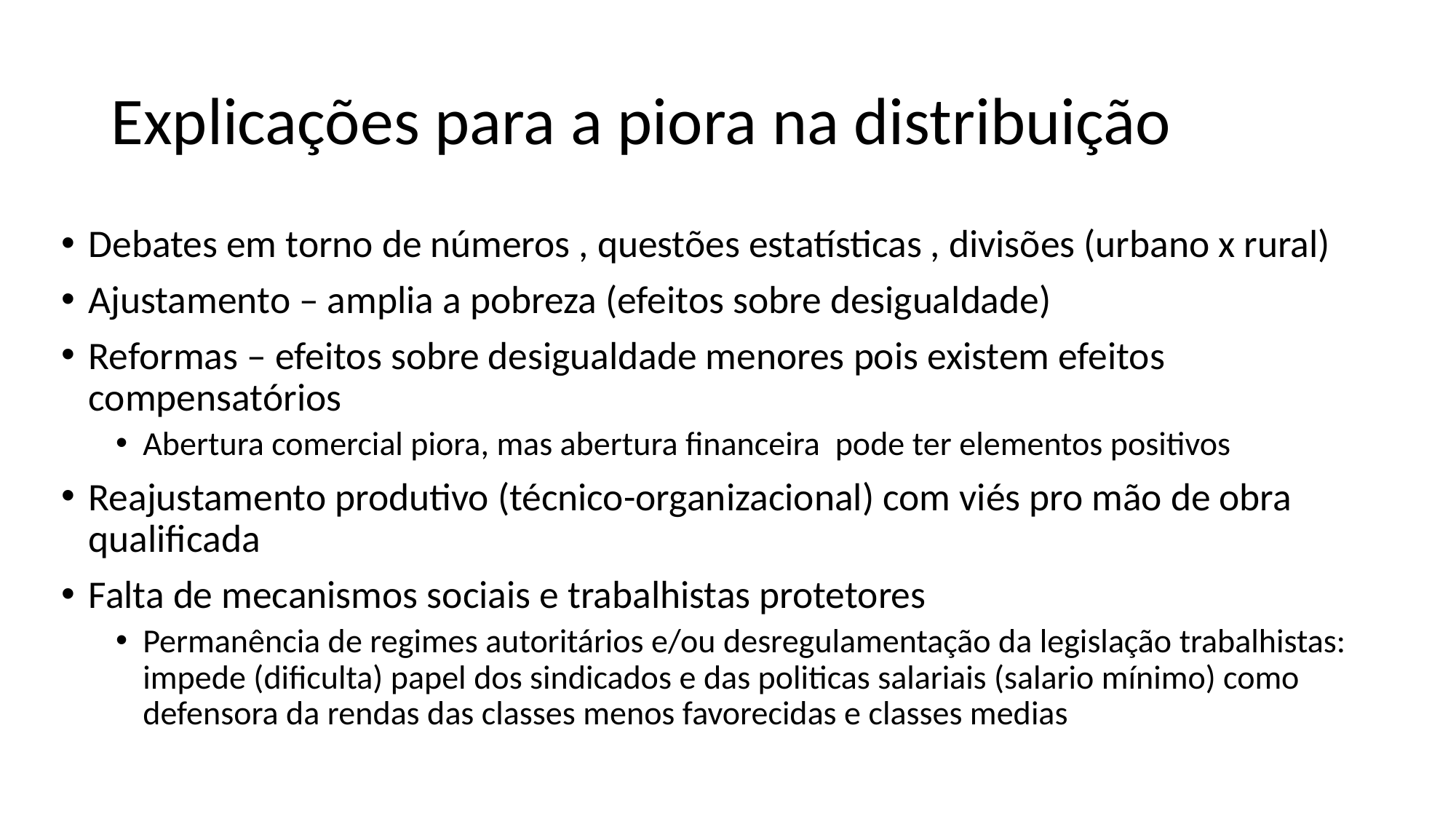

# Explicações para a piora na distribuição
Debates em torno de números , questões estatísticas , divisões (urbano x rural)
Ajustamento – amplia a pobreza (efeitos sobre desigualdade)
Reformas – efeitos sobre desigualdade menores pois existem efeitos compensatórios
Abertura comercial piora, mas abertura financeira  pode ter elementos positivos
Reajustamento produtivo (técnico-organizacional) com viés pro mão de obra qualificada
Falta de mecanismos sociais e trabalhistas protetores
Permanência de regimes autoritários e/ou desregulamentação da legislação trabalhistas: impede (dificulta) papel dos sindicados e das politicas salariais (salario mínimo) como defensora da rendas das classes menos favorecidas e classes medias